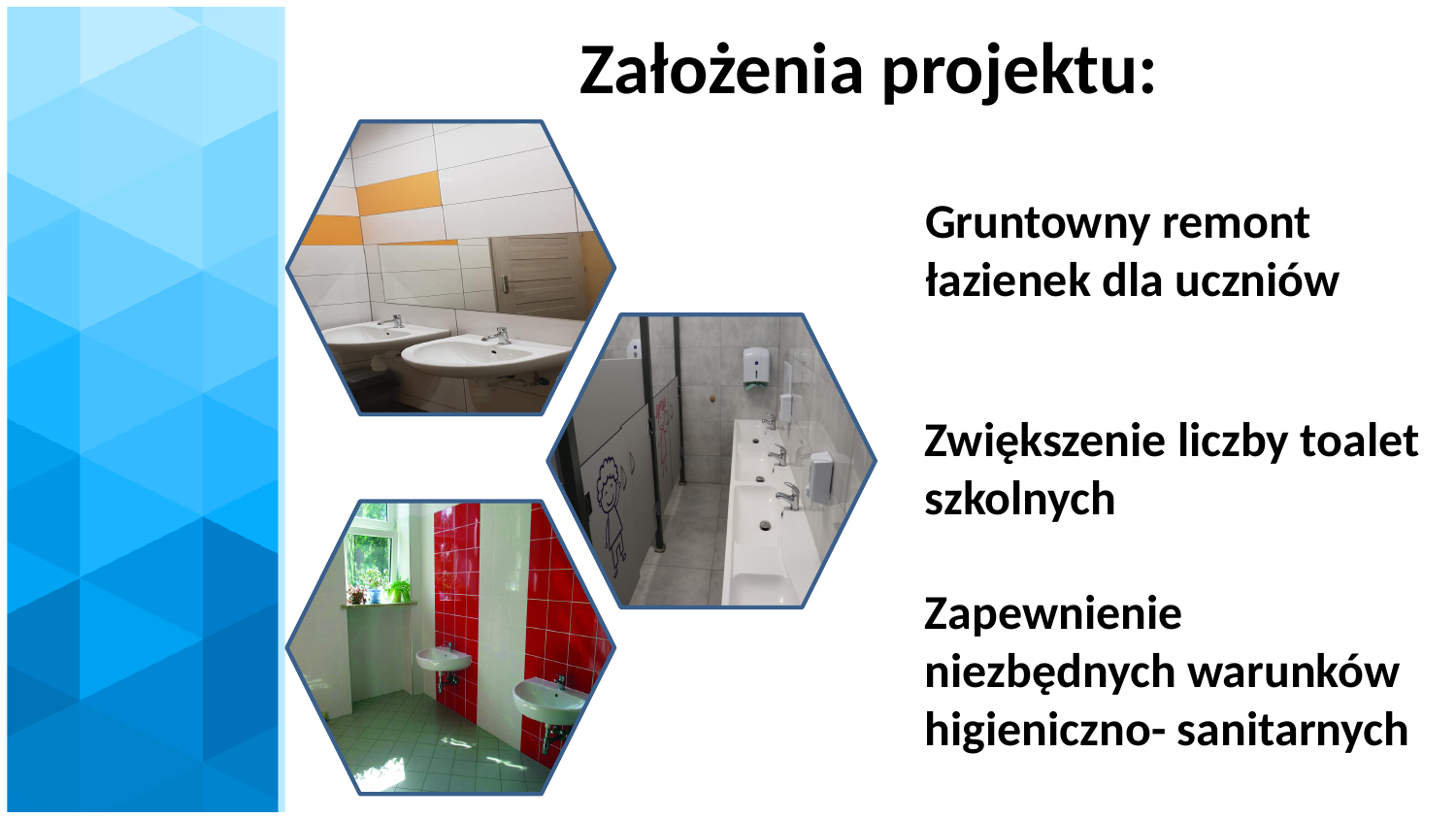

# Założenia projektu:

Gruntowny remont łazienek dla uczniów

Zwiększenie liczby toalet szkolnych

Zapewnienie niezbędnych warunków higieniczno- sanitarnych